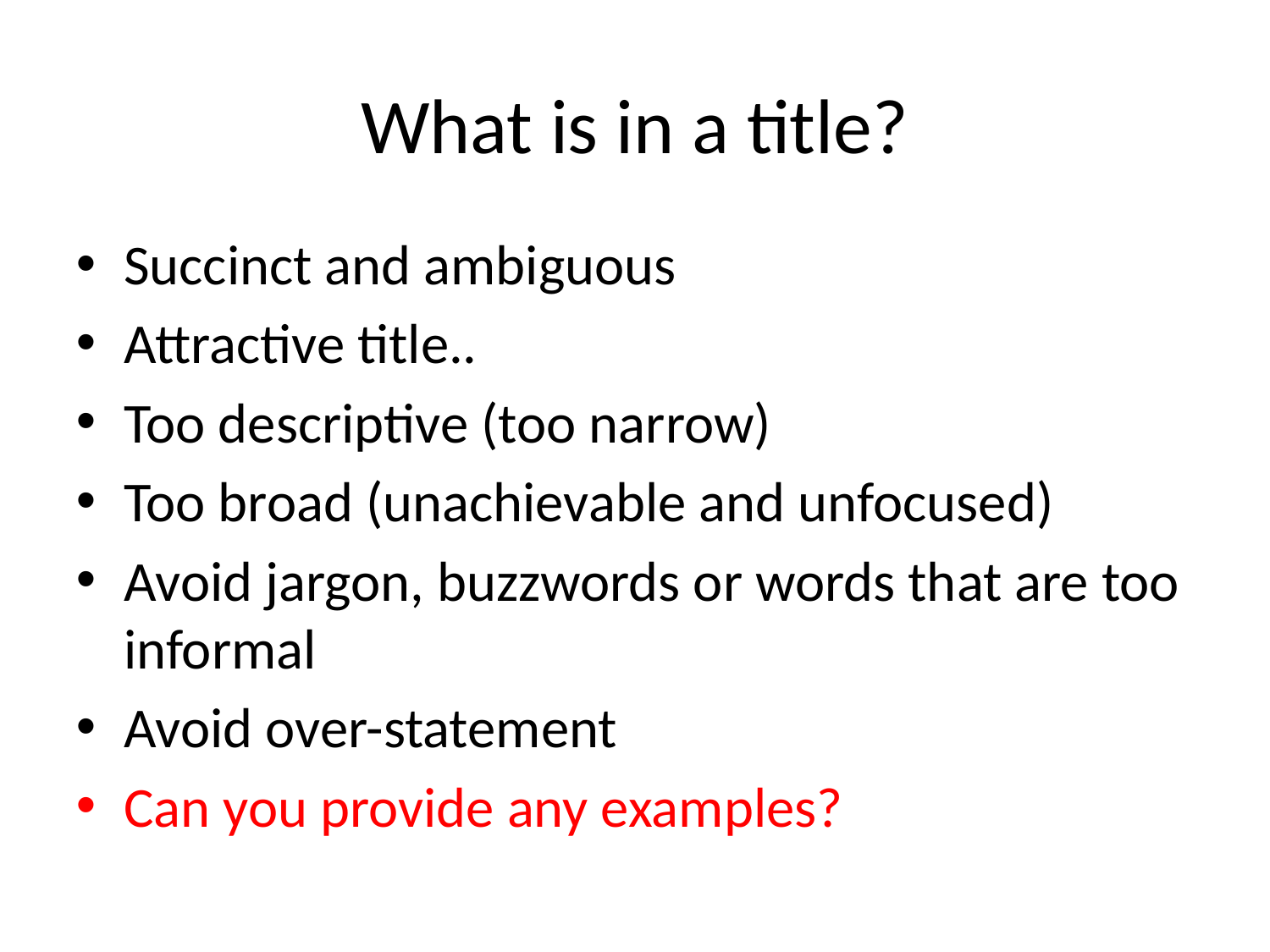

What is in a title?
Succinct and ambiguous
Attractive title..
Too descriptive (too narrow)
Too broad (unachievable and unfocused)
Avoid jargon, buzzwords or words that are too informal
Avoid over-statement
Can you provide any examples?